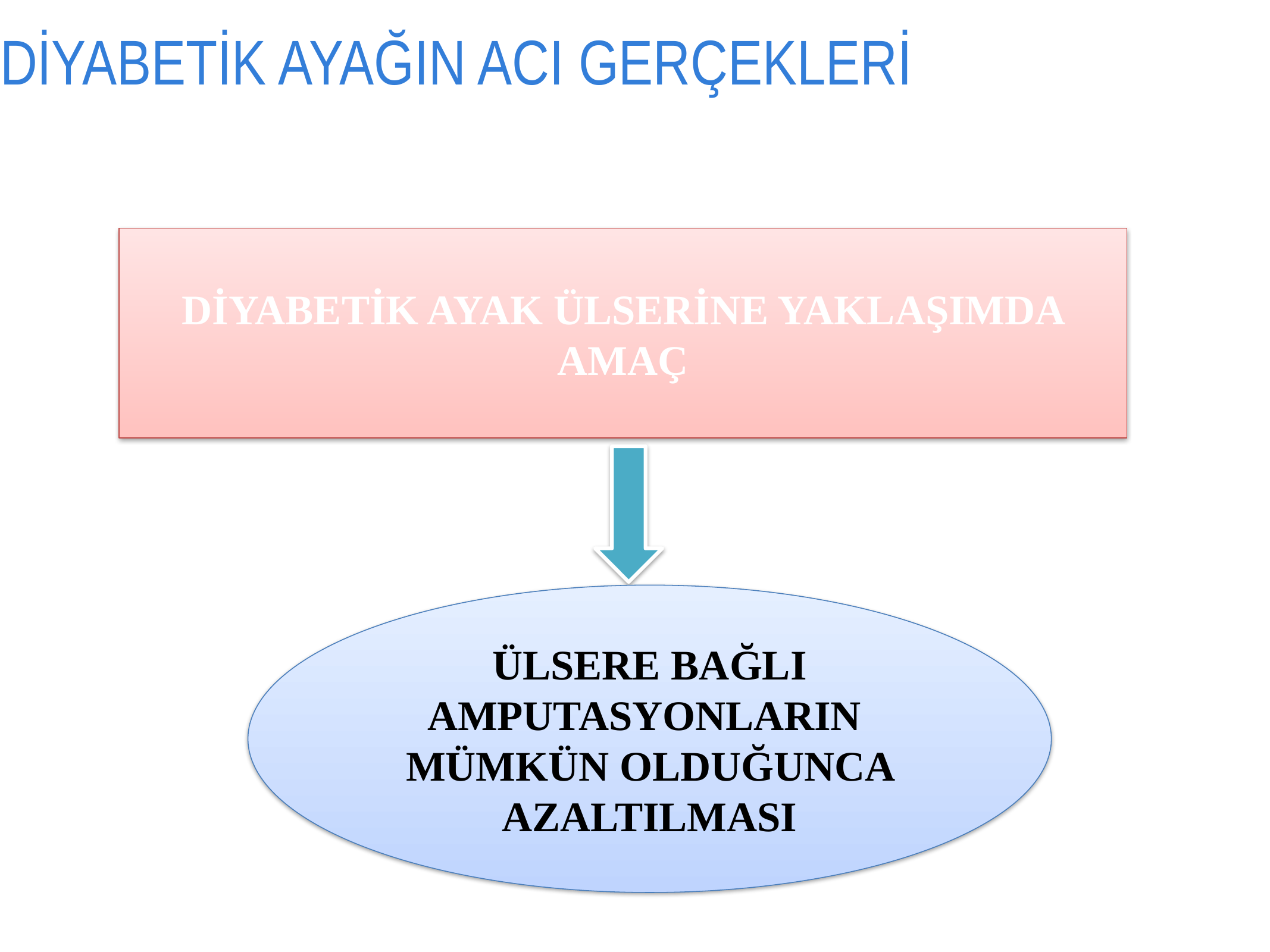

# DİYABETİK AYAĞIN ACI GERÇEKLERİ
DİYABETİK AYAK ÜLSERİNE YAKLAŞIMDA AMAÇ

ÜLSERE BAĞLI AMPUTASYONLARIN
MÜMKÜN OLDUĞUNCA AZALTILMASI